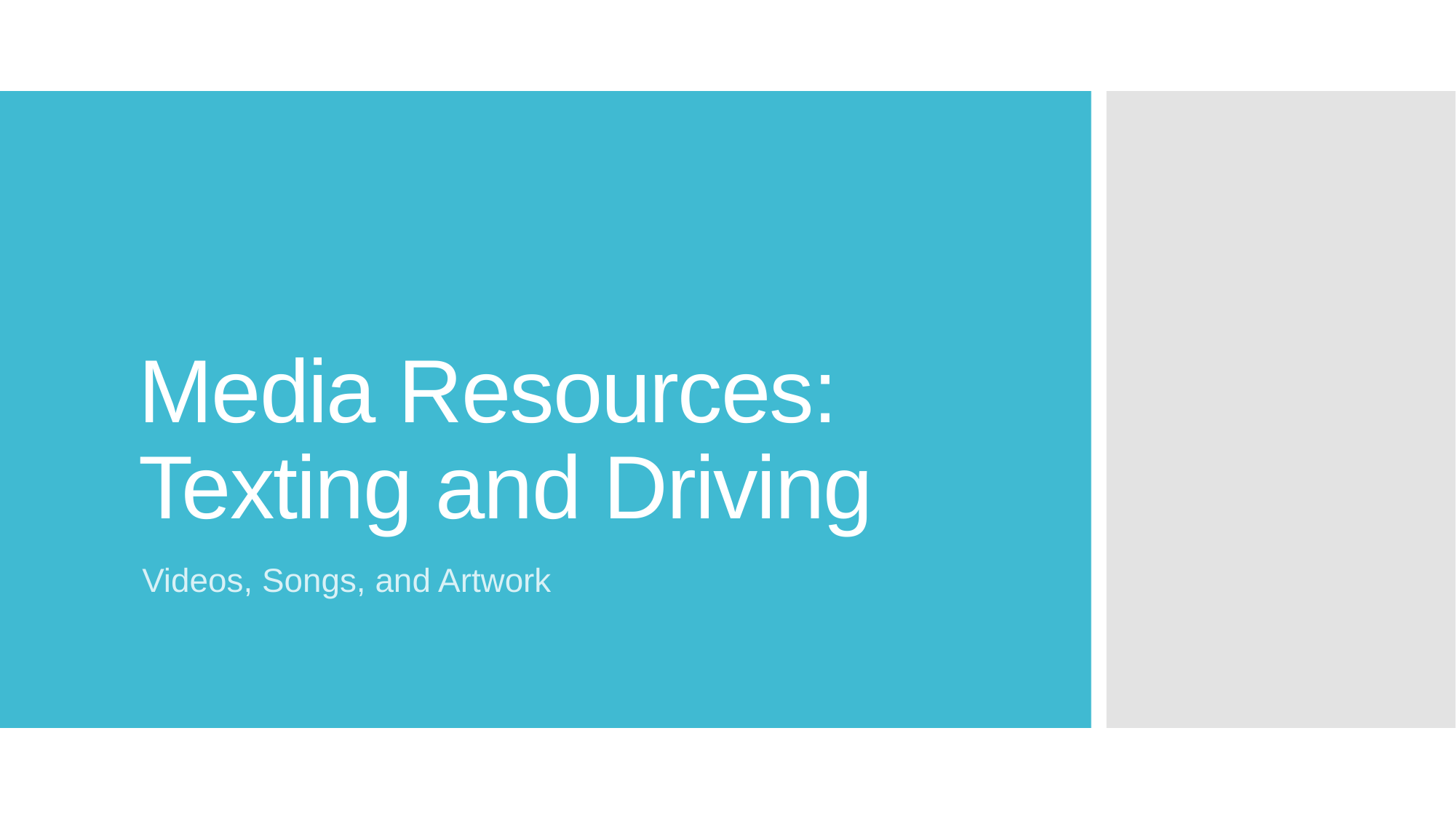

# Media Resources: Texting and Driving
Videos, Songs, and Artwork